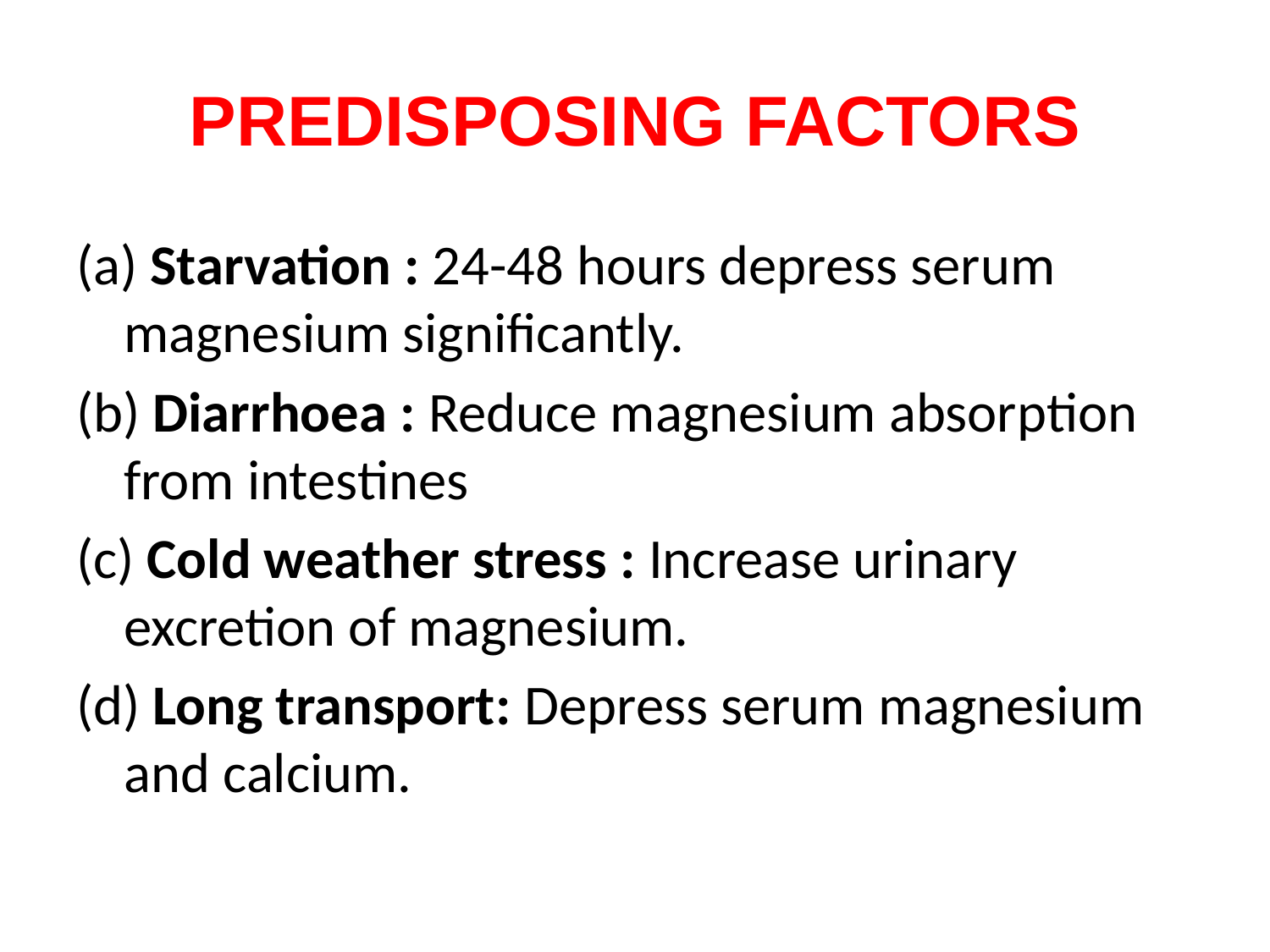

# PREDISPOSING FACTORS
(a) Starvation : 24-48 hours depress serum magnesium significantly.
(b) Diarrhoea : Reduce magnesium absorption from intestines
(c) Cold weather stress : Increase urinary excretion of magnesium.
(d) Long transport: Depress serum magnesium and calcium.